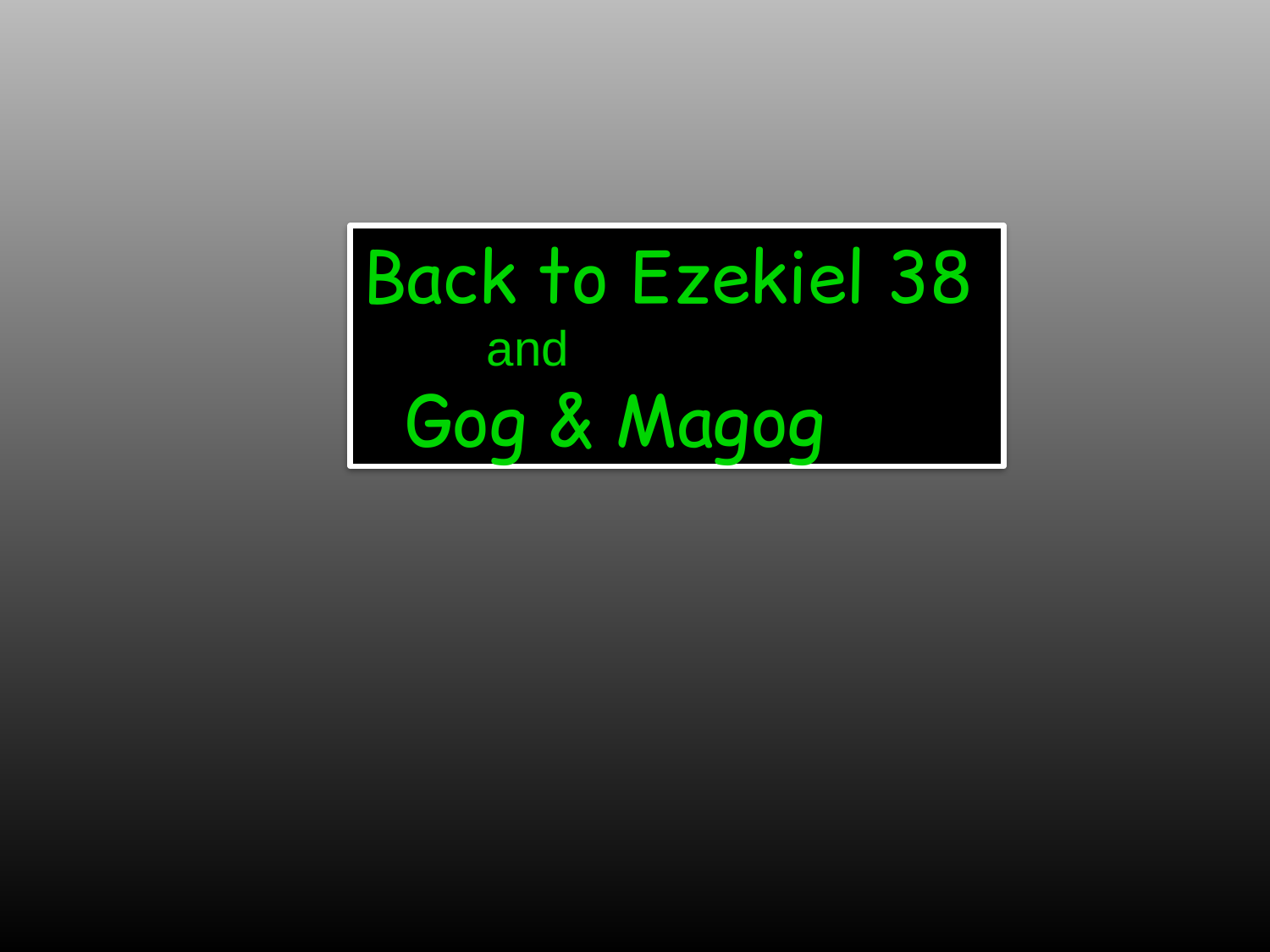

Back to Ezekiel 38
         and
  Gog & Magog